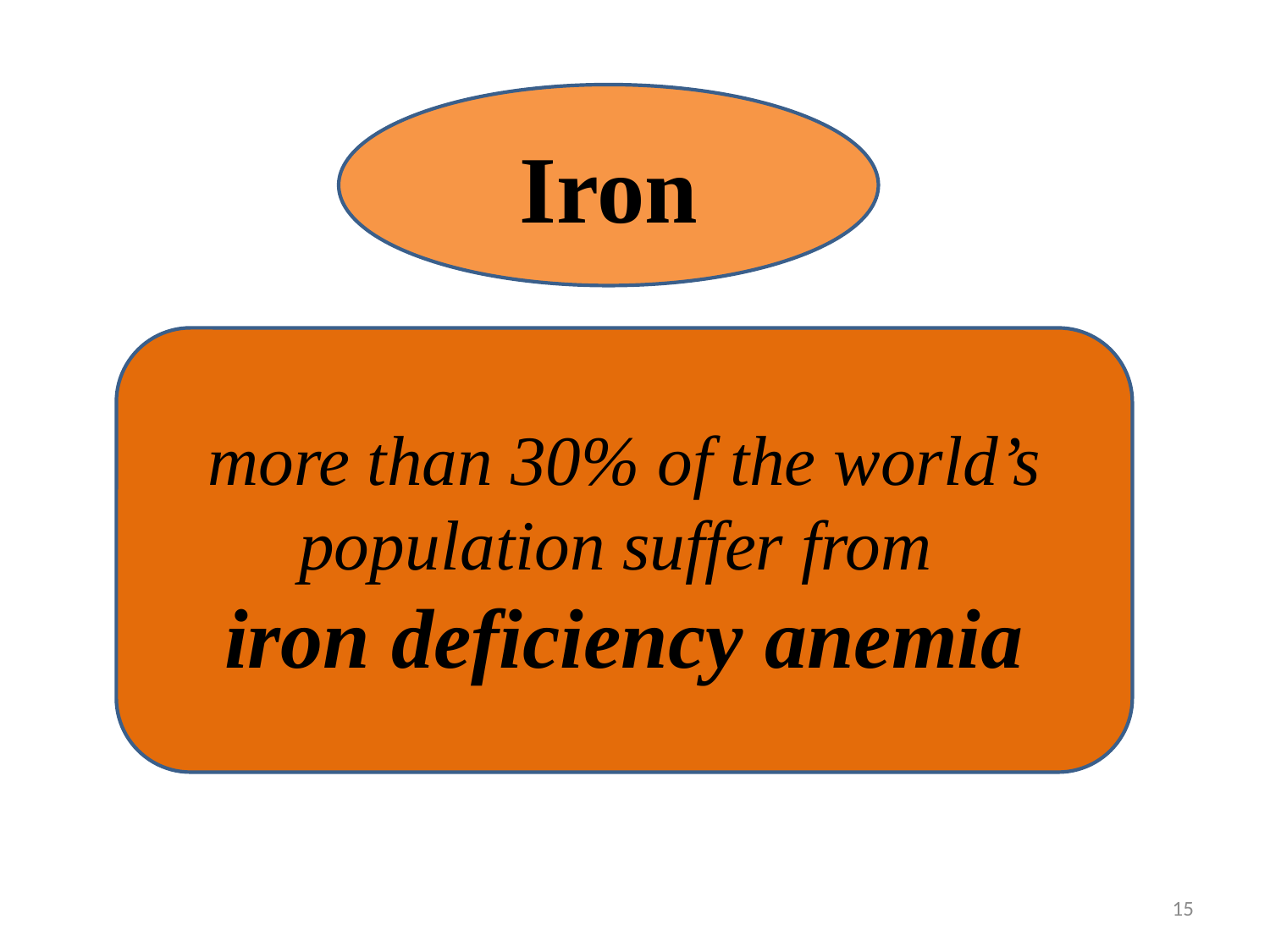

Iron
more than 30% of the world’s
population suffer from
iron deficiency anemia
15